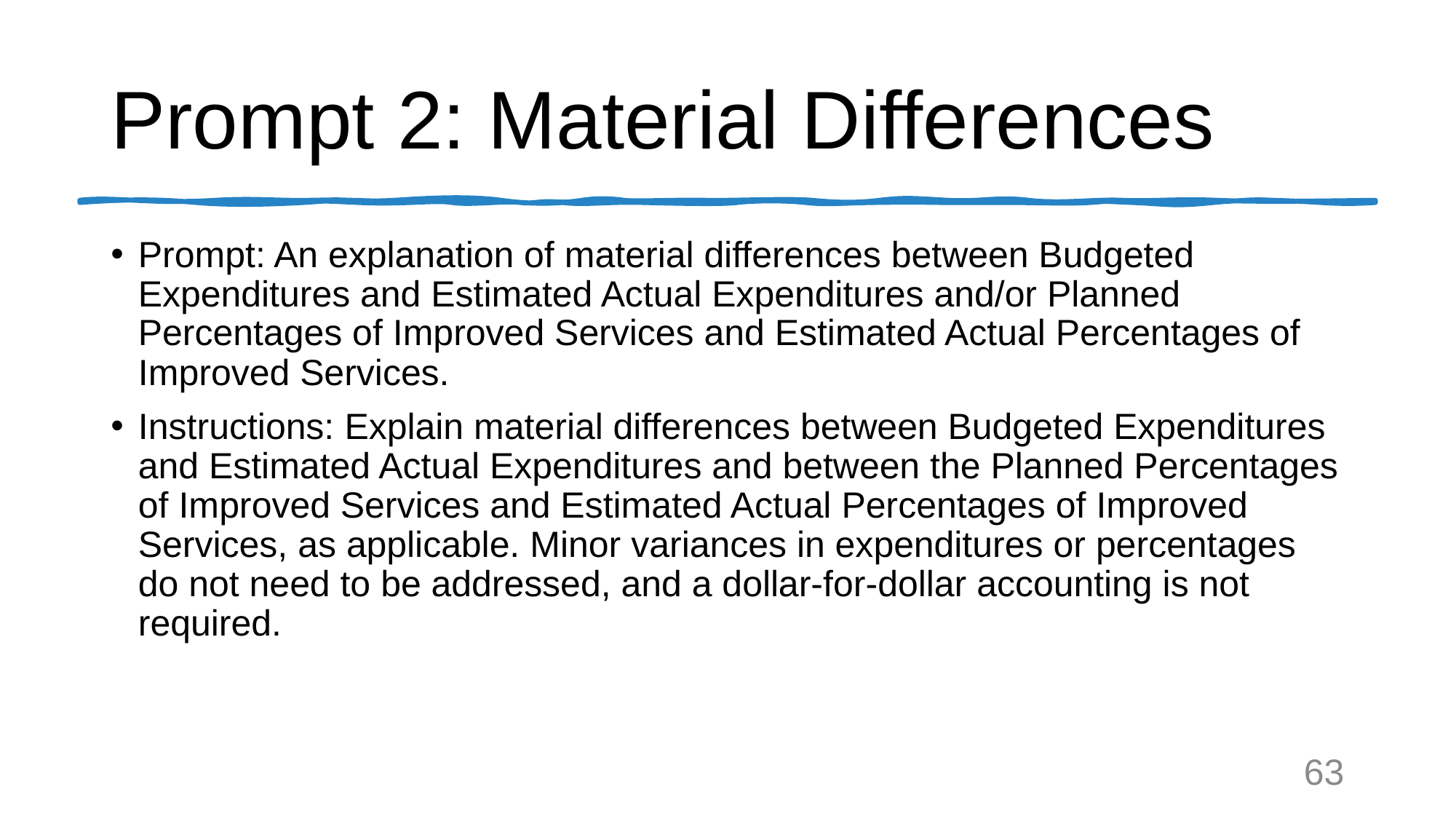

# Prompt 2: Material Differences

Prompt: An explanation of material differences between Budgeted Expenditures and Estimated Actual Expenditures and/or Planned Percentages of Improved Services and Estimated Actual Percentages of Improved Services.
Instructions: Explain material differences between Budgeted Expenditures and Estimated Actual Expenditures and between the Planned Percentages of Improved Services and Estimated Actual Percentages of Improved Services, as applicable. Minor variances in expenditures or percentages do not need to be addressed, and a dollar-for-dollar accounting is not required.

63